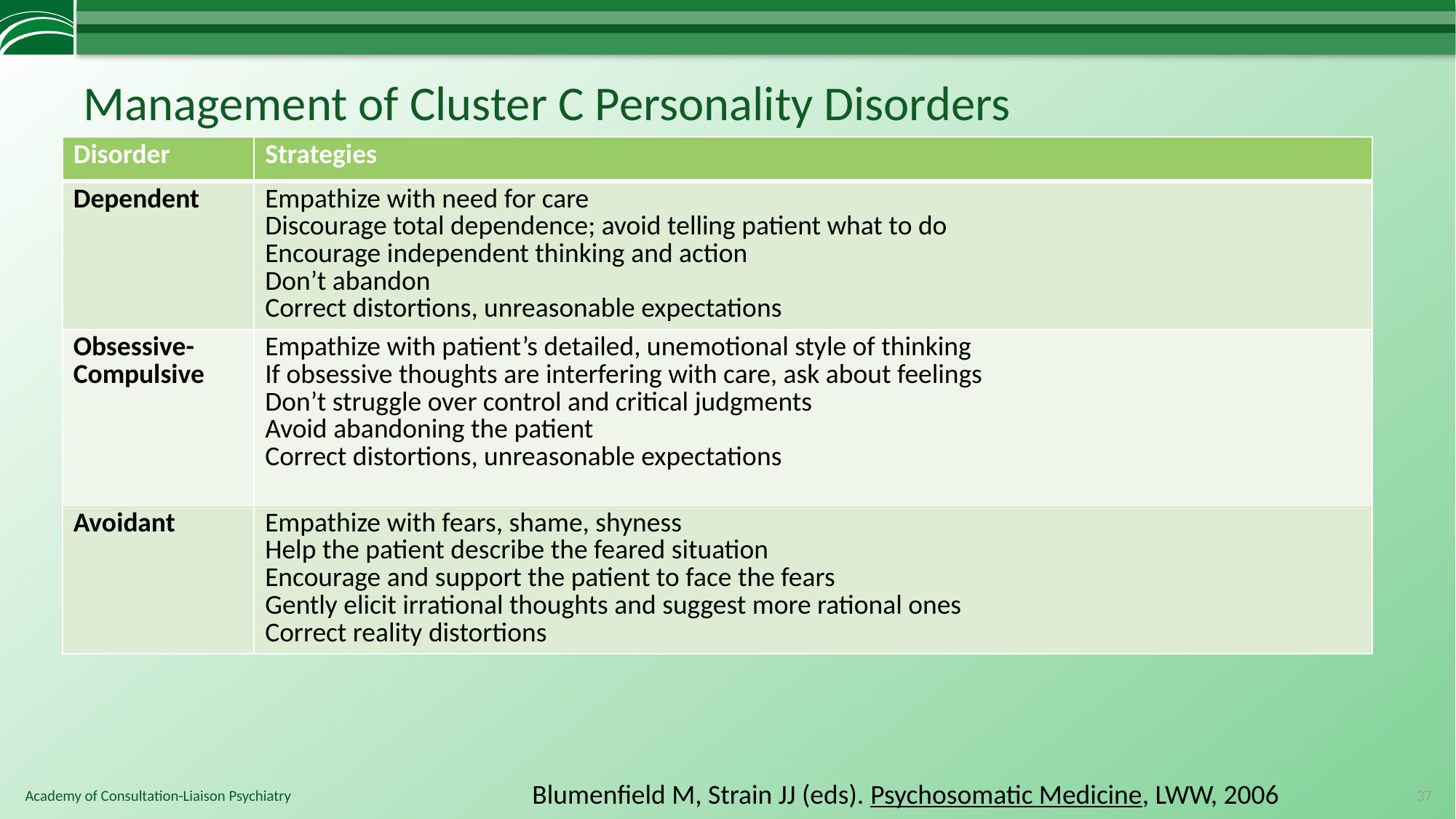

# Management of Cluster C Personality Disorders
| Disorder | Strategies |
| --- | --- |
| Dependent | Empathize with need for care Discourage total dependence; avoid telling patient what to do Encourage independent thinking and action Don’t abandon Correct distortions, unreasonable expectations |
| Obsessive-Compulsive | Empathize with patient’s detailed, unemotional style of thinking If obsessive thoughts are interfering with care, ask about feelings Don’t struggle over control and critical judgments Avoid abandoning the patient Correct distortions, unreasonable expectations |
| Avoidant | Empathize with fears, shame, shyness Help the patient describe the feared situation Encourage and support the patient to face the fears Gently elicit irrational thoughts and suggest more rational ones Correct reality distortions |
Blumenfield M, Strain JJ (eds). Psychosomatic Medicine, LWW, 2006
37